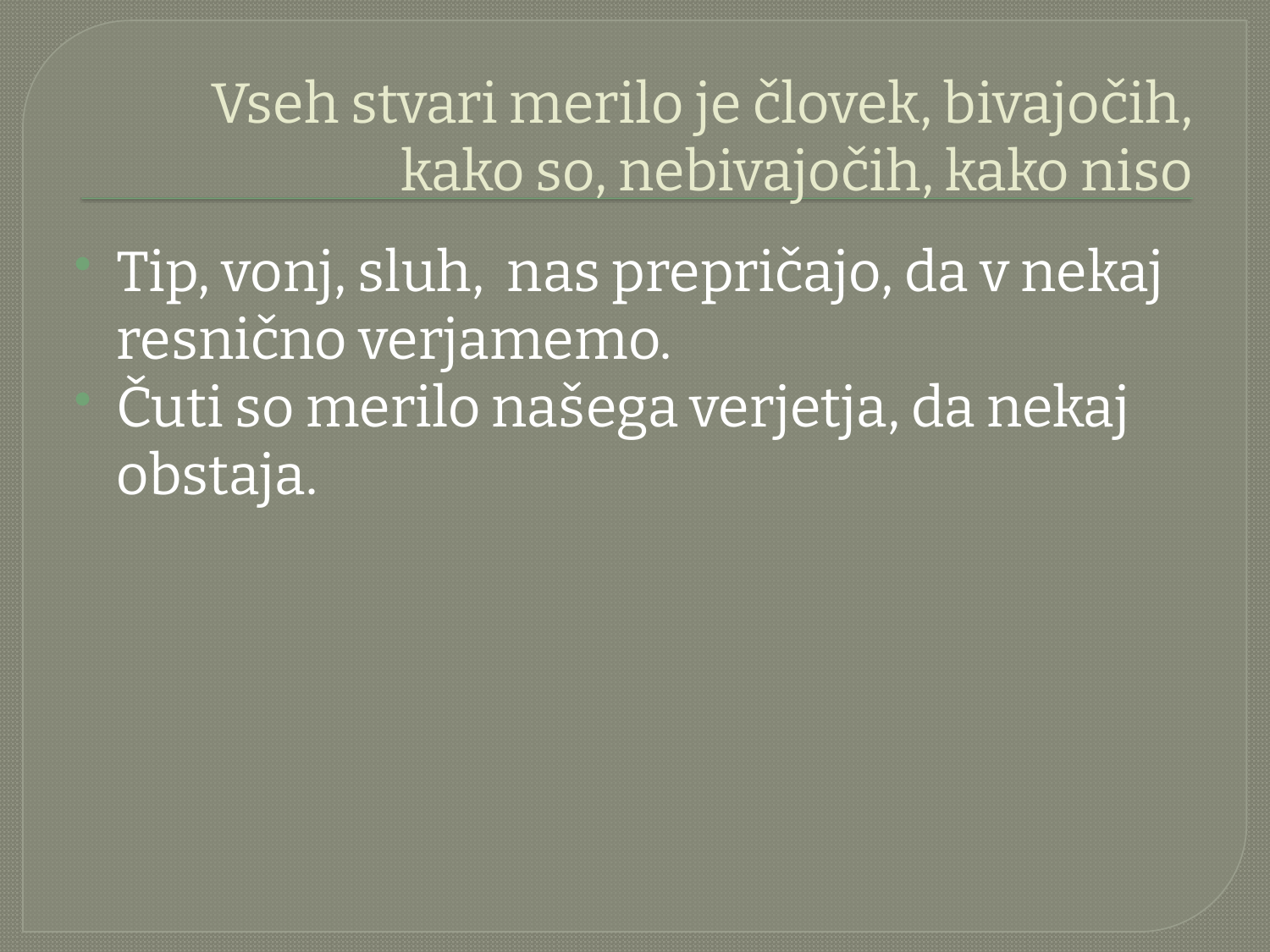

# Vseh stvari merilo je človek, bivajočih, kako so, nebivajočih, kako niso
Tip, vonj, sluh,  nas prepričajo, da v nekaj resnično verjamemo.
Čuti so merilo našega verjetja, da nekaj obstaja.